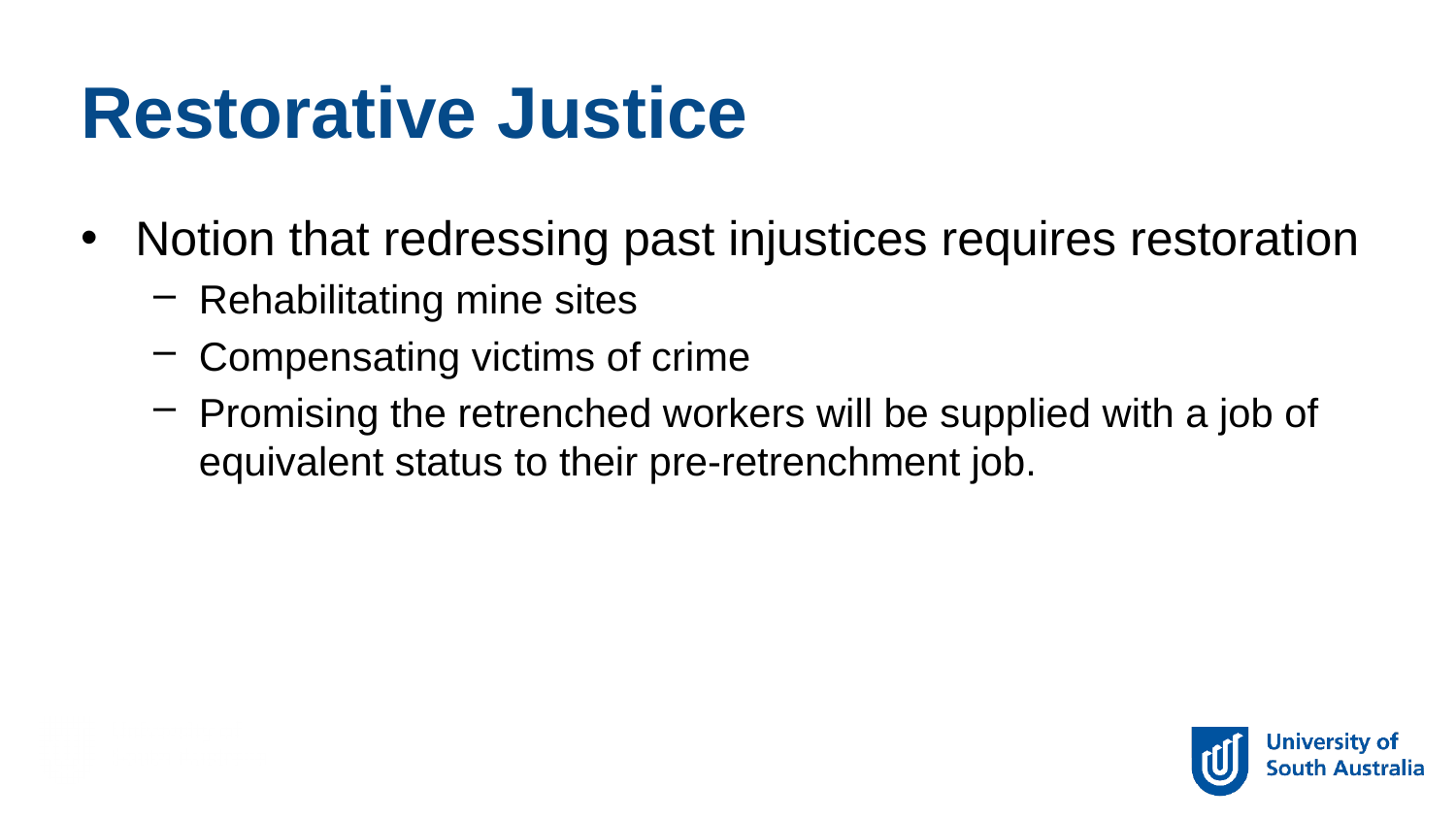

Restorative Justice
Notion that redressing past injustices requires restoration
Rehabilitating mine sites
Compensating victims of crime
Promising the retrenched workers will be supplied with a job of equivalent status to their pre-retrenchment job.